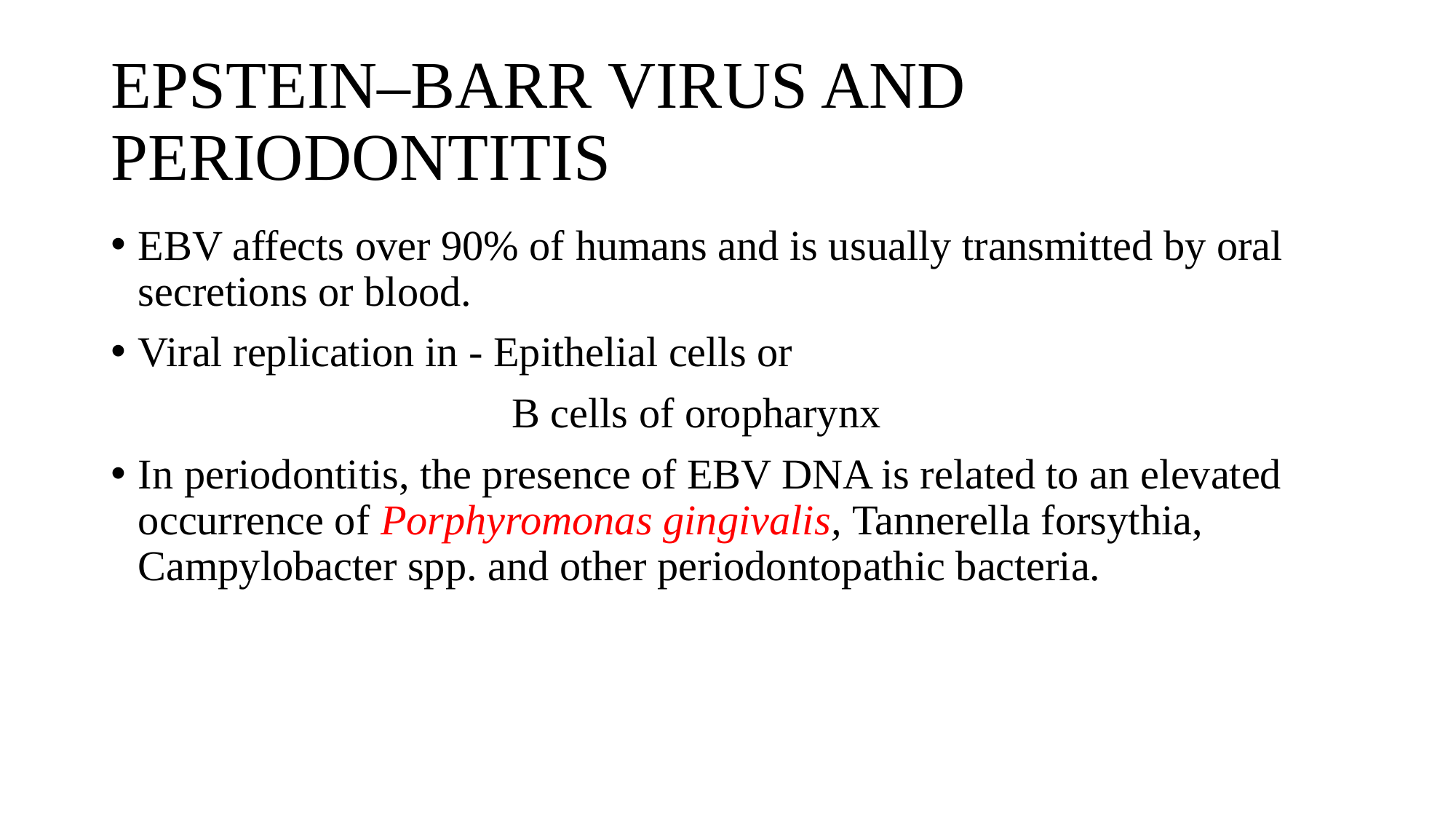

# EPSTEIN–BARR VIRUS AND PERIODONTITIS
EBV affects over 90% of humans and is usually transmitted by oral secretions or blood.
Viral replication in - Epithelial cells or
                                      B cells of oropharynx
In periodontitis, the presence of EBV DNA is related to an elevated occurrence of Porphyromonas gingivalis, Tannerella forsythia, Campylobacter spp. and other periodontopathic bacteria.